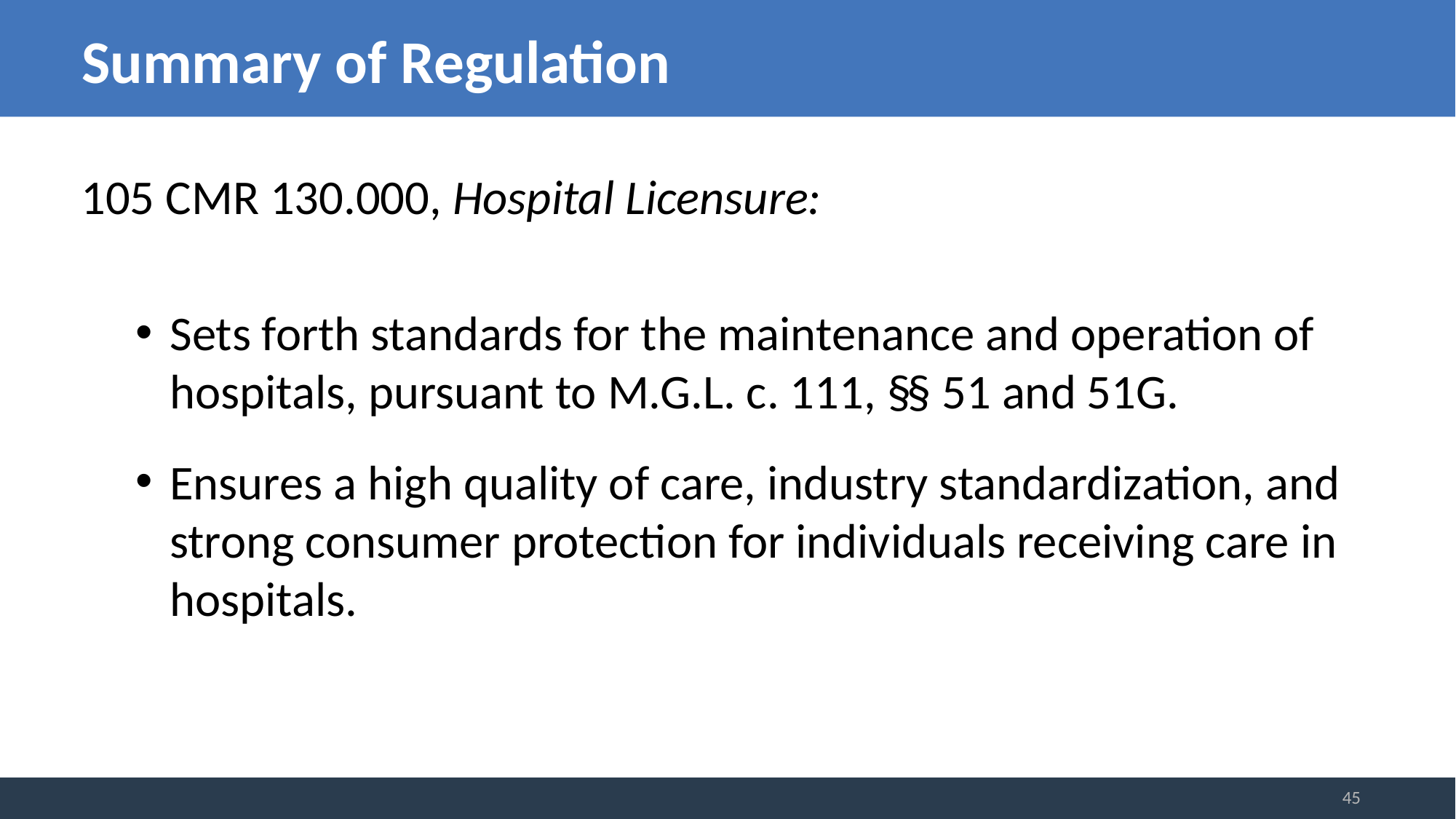

# Summary of Regulation
105 CMR 130.000, Hospital Licensure:

Sets forth standards for the maintenance and operation of hospitals, pursuant to M.G.L. c. 111, §§ 51 and 51G.
Ensures a high quality of care, industry standardization, and strong consumer protection for individuals receiving care in hospitals.

45